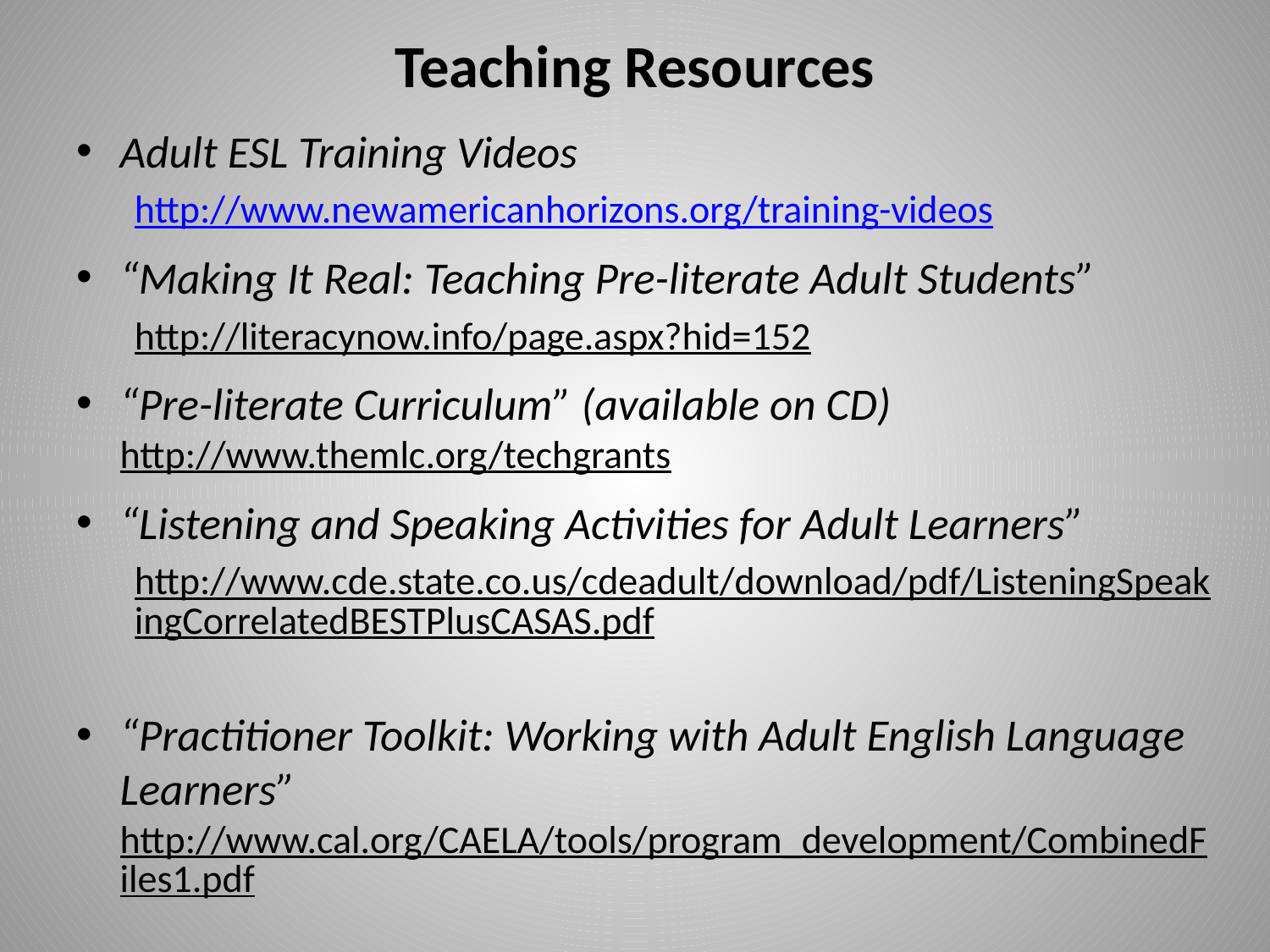

# Teaching Resources
Adult ESL Training Videos
http://www.newamericanhorizons.org/training-videos
“Making It Real: Teaching Pre-literate Adult Students”
http://literacynow.info/page.aspx?hid=152
“Pre-literate Curriculum” (available on CD) http://www.themlc.org/techgrants
“Listening and Speaking Activities for Adult Learners”
http://www.cde.state.co.us/cdeadult/download/pdf/ListeningSpeakingCorrelatedBESTPlusCASAS.pdf
“Practitioner Toolkit: Working with Adult English Language Learners” http://www.cal.org/CAELA/tools/program_development/CombinedFiles1.pdf